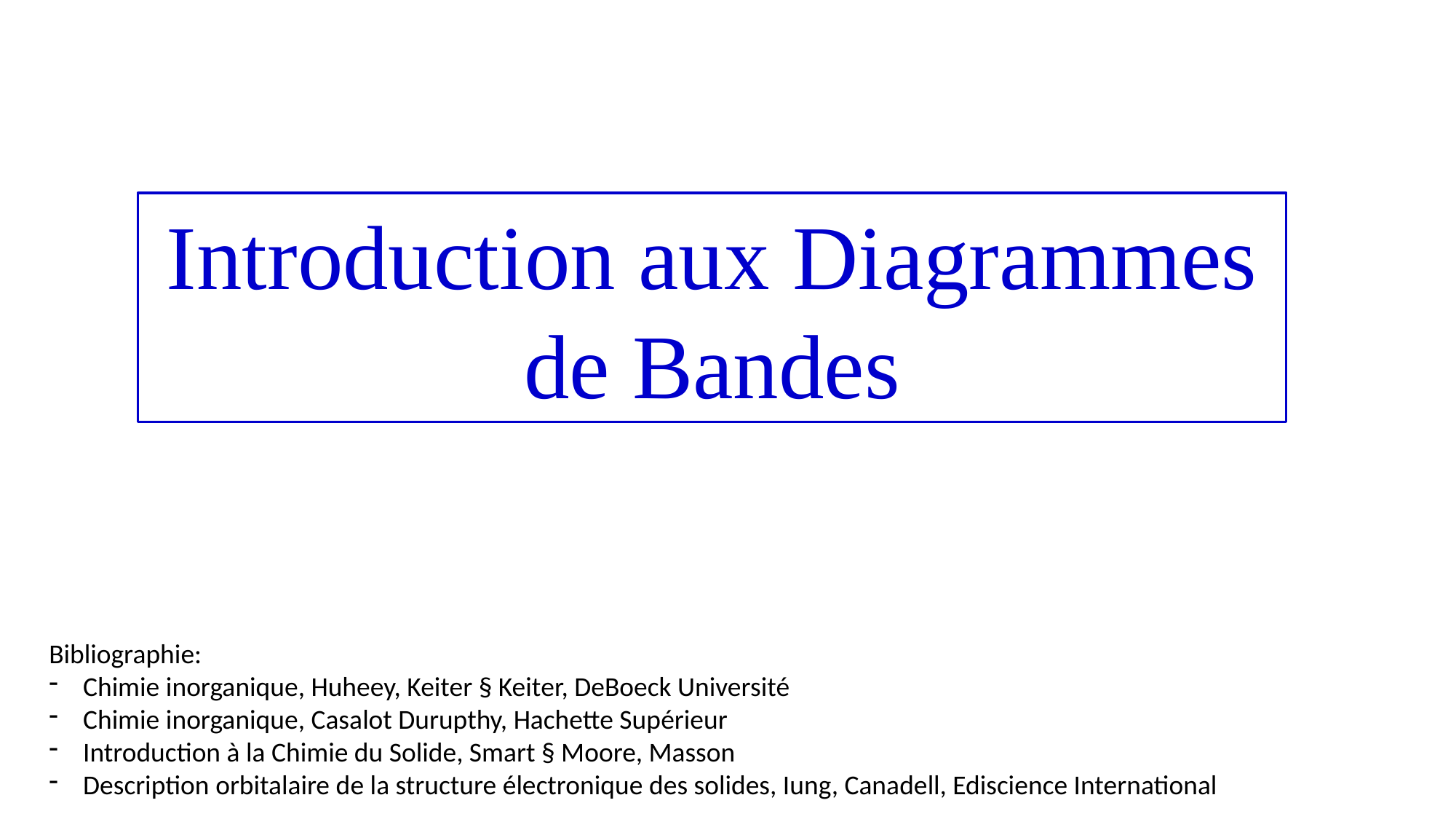

Introduction aux Diagrammes de Bandes
Bibliographie:
Chimie inorganique, Huheey, Keiter § Keiter, DeBoeck Université
Chimie inorganique, Casalot Durupthy, Hachette Supérieur
Introduction à la Chimie du Solide, Smart § Moore, Masson
Description orbitalaire de la structure électronique des solides, Iung, Canadell, Ediscience International